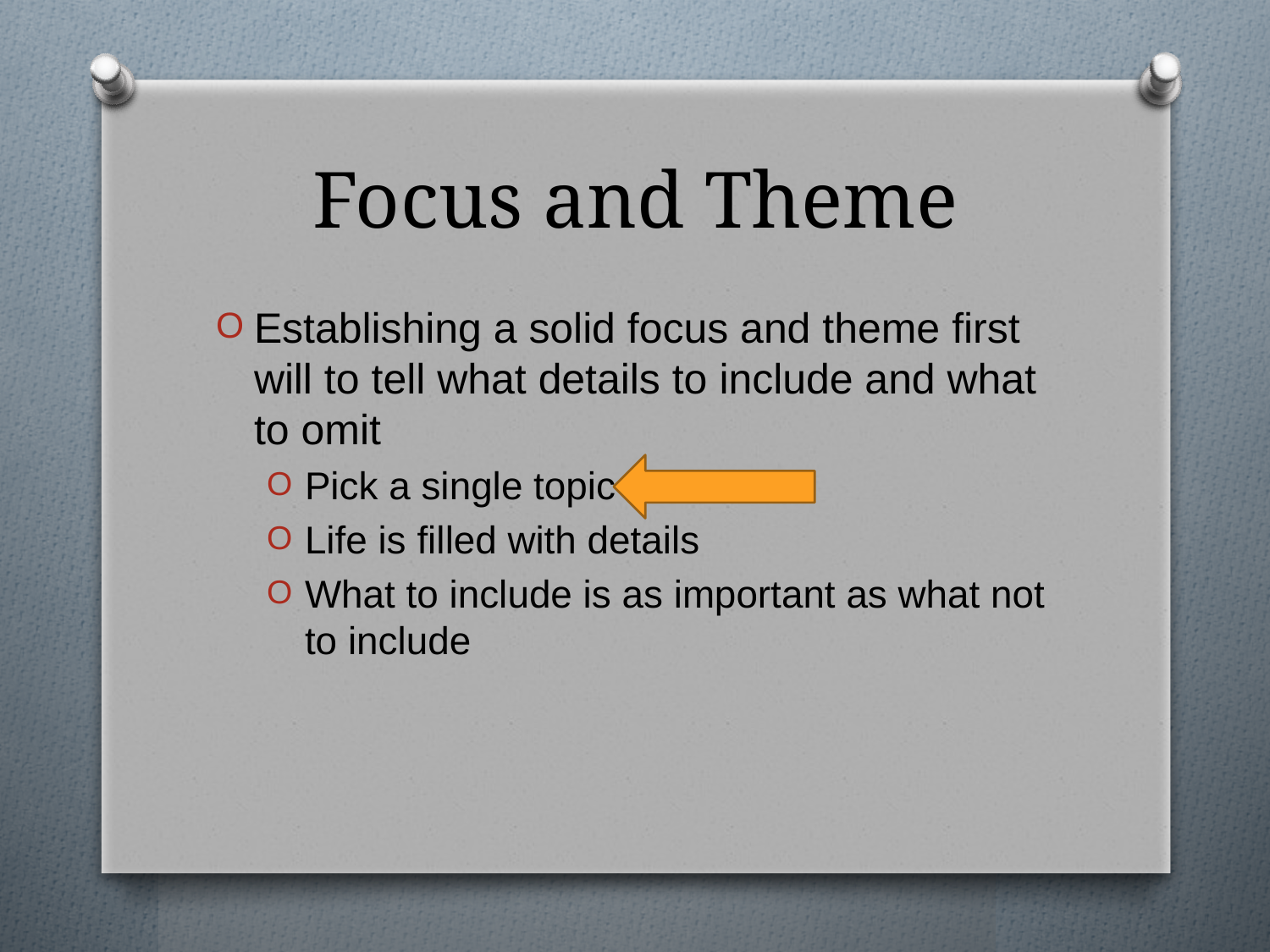

# Focus and Theme
Establishing a solid focus and theme first will to tell what details to include and what to omit
Pick a single topic
Life is filled with details
What to include is as important as what not to include